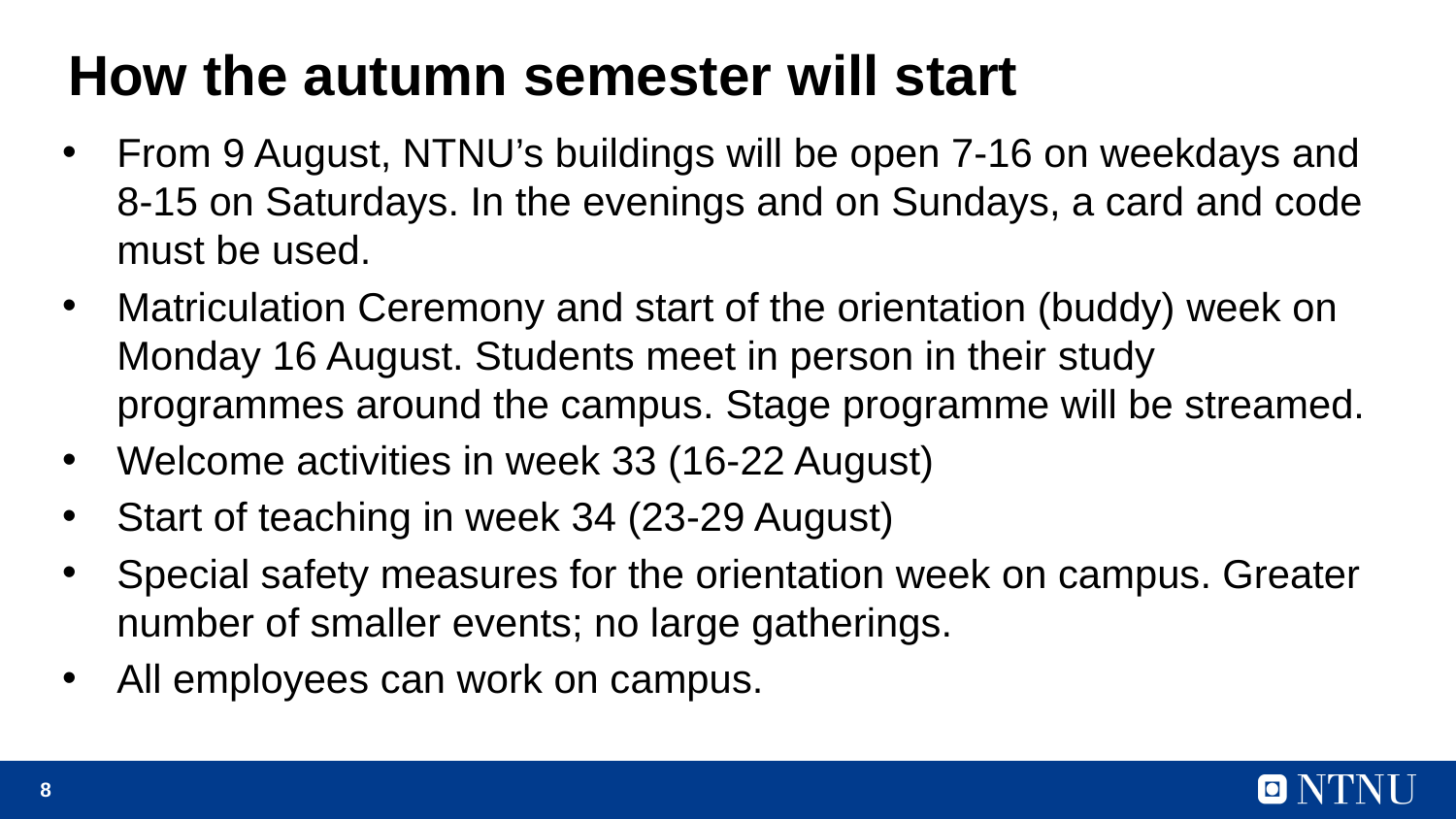

# How the autumn semester will start
From 9 August, NTNU’s buildings will be open 7-16 on weekdays and 8-15 on Saturdays. In the evenings and on Sundays, a card and code must be used.
Matriculation Ceremony and start of the orientation (buddy) week on Monday 16 August. Students meet in person in their study programmes around the campus. Stage programme will be streamed.
Welcome activities in week 33 (16-22 August)
Start of teaching in week 34 (23-29 August)
Special safety measures for the orientation week on campus. Greater number of smaller events; no large gatherings.
All employees can work on campus.